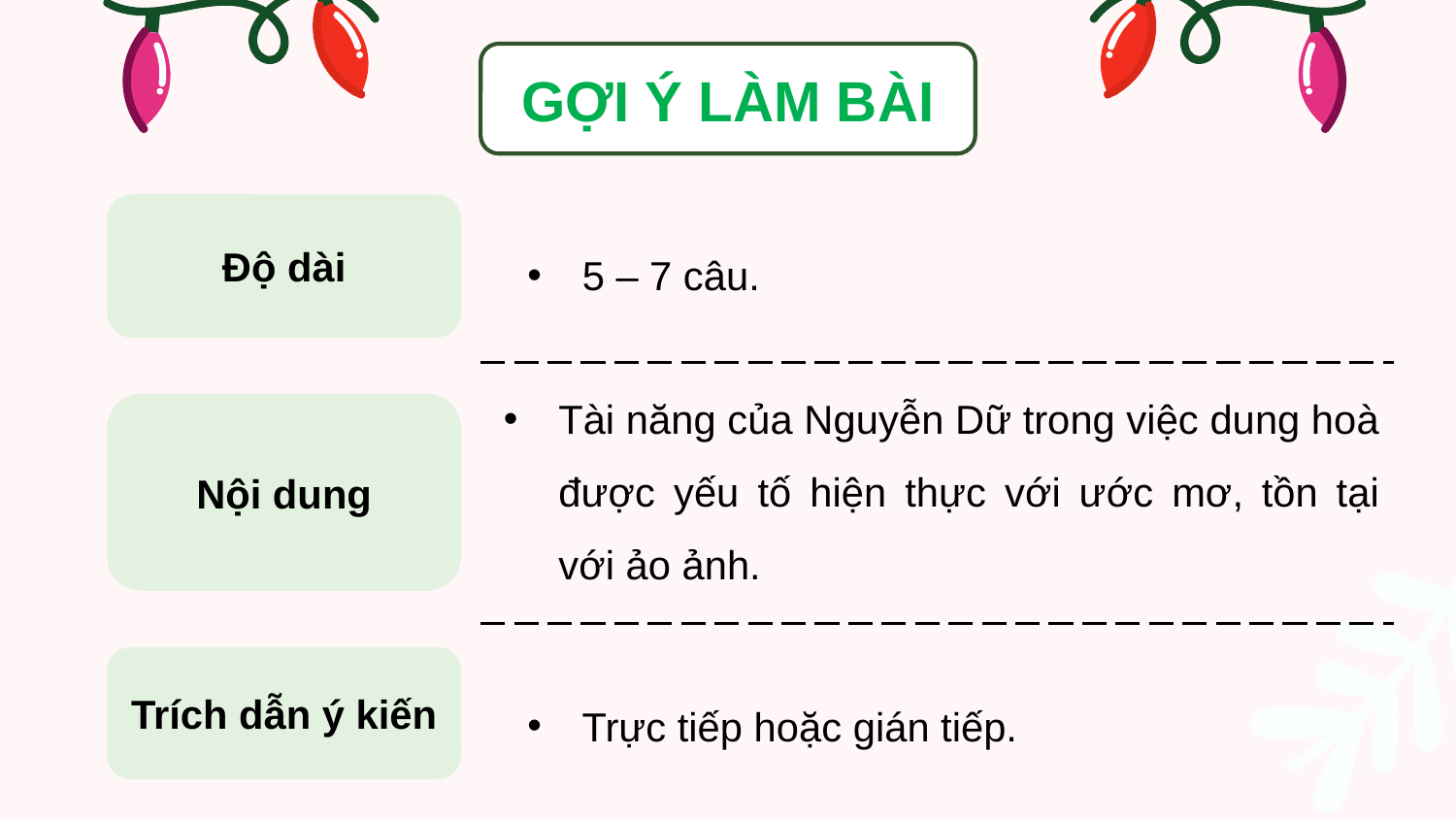

GỢI Ý LÀM BÀI
Độ dài
5 – 7 câu.
Tài năng của Nguyễn Dữ trong việc dung hoà được yếu tố hiện thực với ước mơ, tồn tại với ảo ảnh.
Nội dung
Trích dẫn ý kiến
Trực tiếp hoặc gián tiếp.